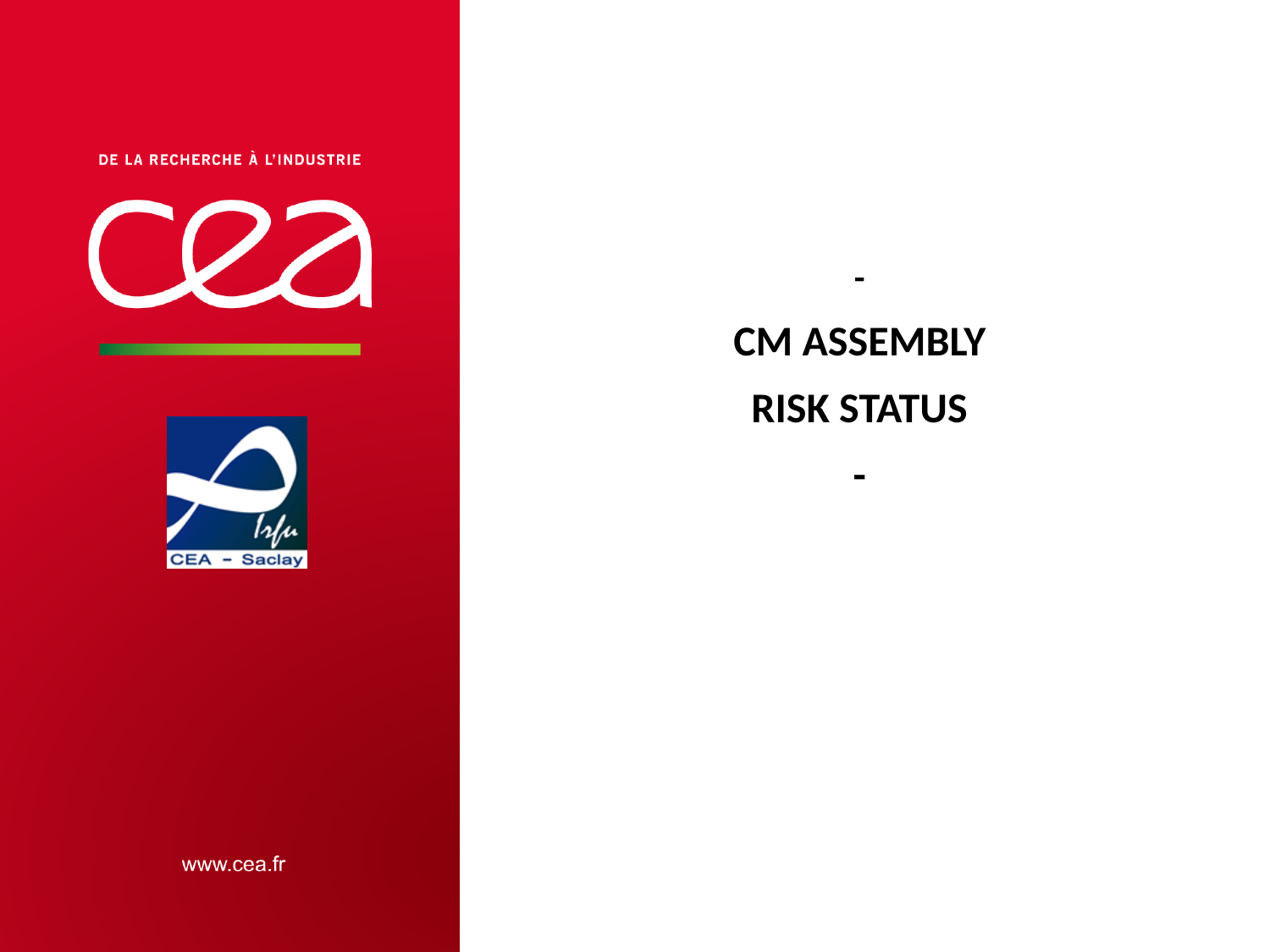

# - CM Assembly Risk status -